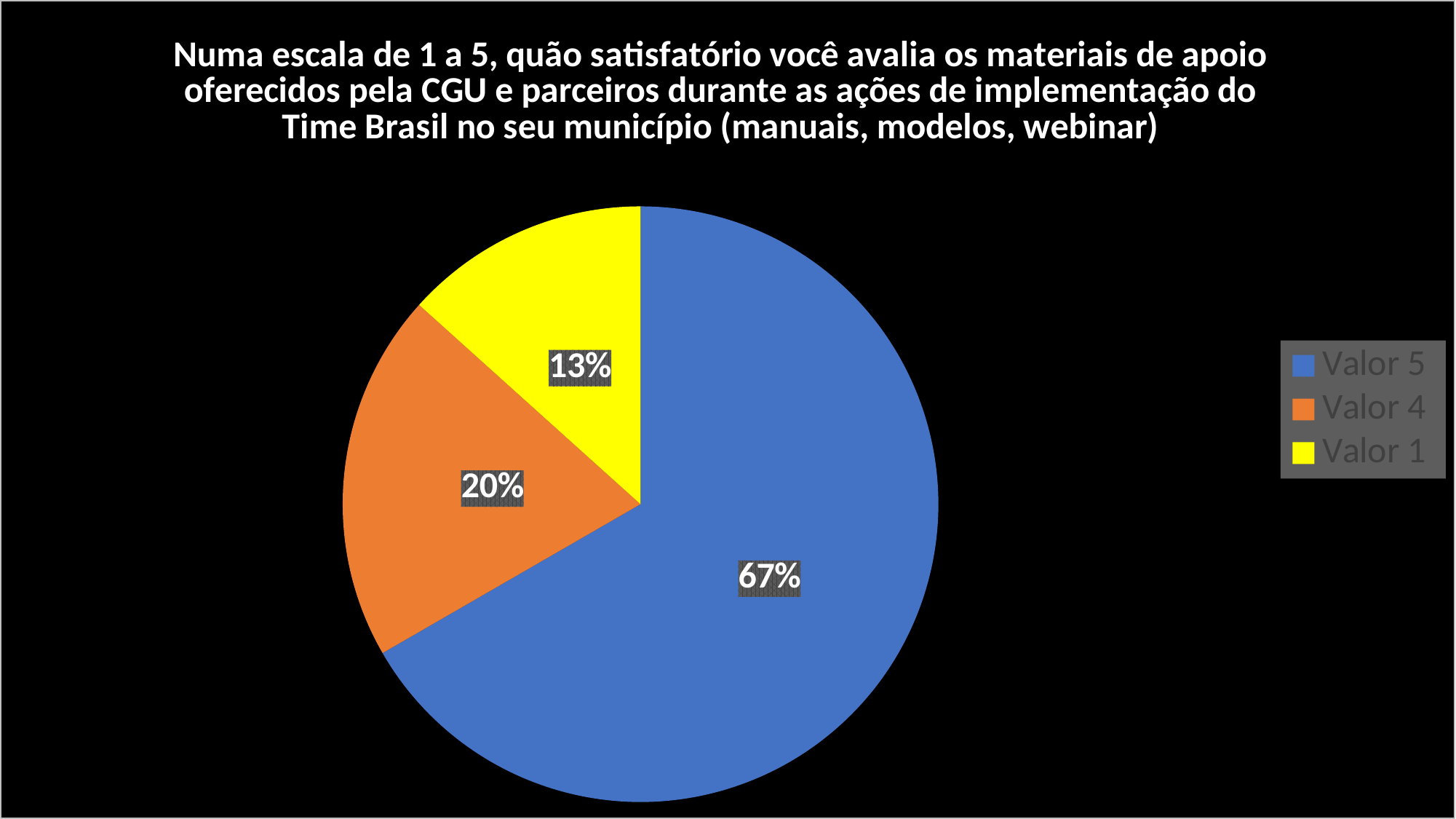

### Chart: Numa escala de 1 a 5, quão satisfatório você avalia os materiais de apoio oferecidos pela CGU e parceiros durante as ações de implementação do Time Brasil no seu município (manuais, modelos, webinar)

| Category |  |
|---|---|
| Valor 5 | 10.0 |
| Valor 4  | 3.0 |
| Valor 1 | 2.0 |
Resultados Time Goiás